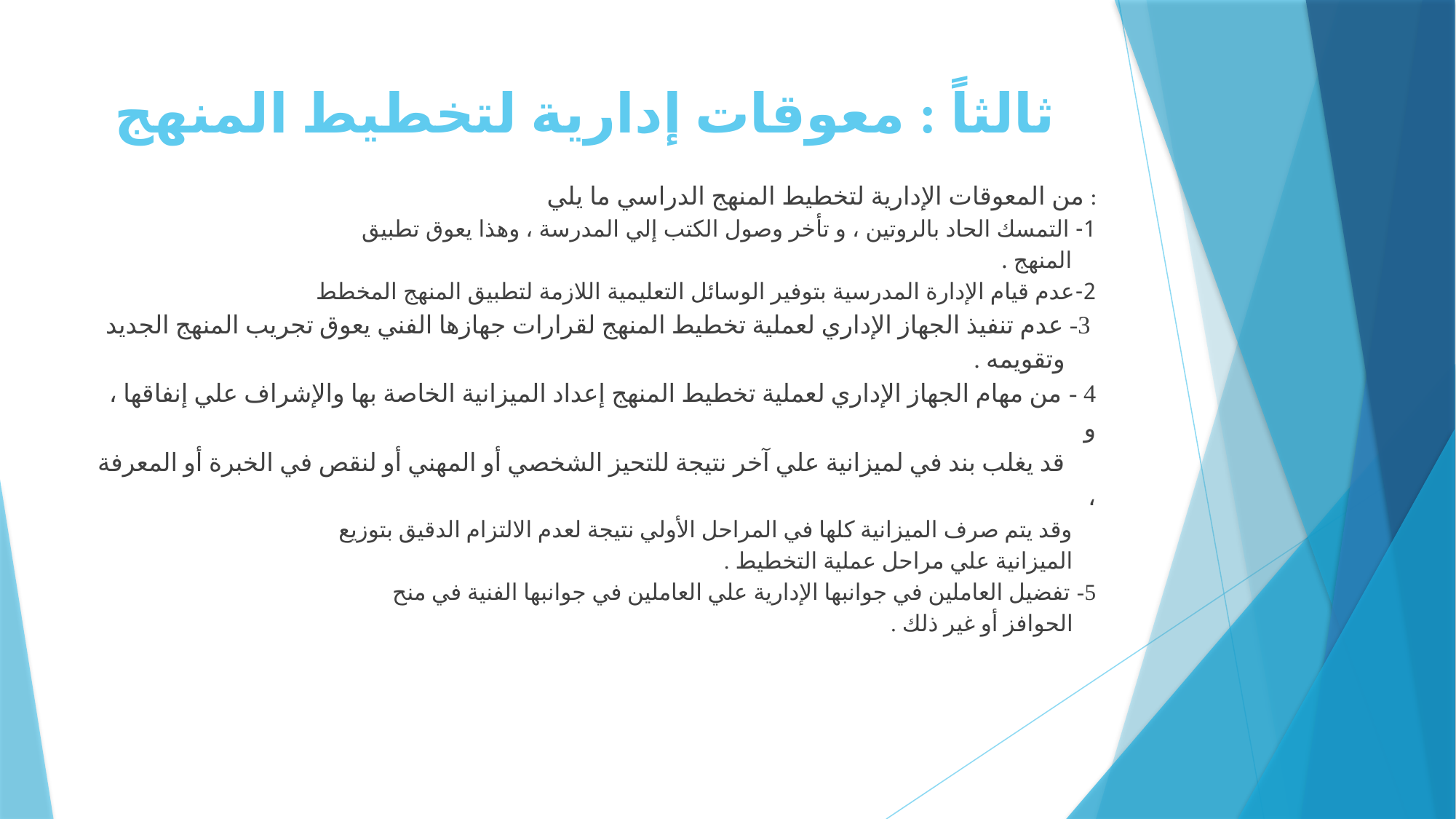

# ثالثاً : معوقات إدارية لتخطيط المنهج
من المعوقات الإدارية لتخطيط المنهج الدراسي ما يلي :
1- التمسك الحاد بالروتين ، و تأخر وصول الكتب إلي المدرسة ، وهذا يعوق تطبيق
    المنهج .
2-عدم قيام الإدارة المدرسية بتوفير الوسائل التعليمية اللازمة لتطبيق المنهج المخطط
 3- عدم تنفيذ الجهاز الإداري لعملية تخطيط المنهج لقرارات جهازها الفني يعوق تجريب المنهج الجديد
     وتقويمه .
4 - من مهام الجهاز الإداري لعملية تخطيط المنهج إعداد الميزانية الخاصة بها والإشراف علي إنفاقها ، و
     قد يغلب بند في لميزانية علي آخر نتيجة للتحيز الشخصي أو المهني أو لنقص في الخبرة أو المعرفة ،
    وقد يتم صرف الميزانية كلها في المراحل الأولي نتيجة لعدم الالتزام الدقيق بتوزيع
    الميزانية علي مراحل عملية التخطيط .
5- تفضيل العاملين في جوانبها الإدارية علي العاملين في جوانبها الفنية في منح
    الحوافز أو غير ذلك .